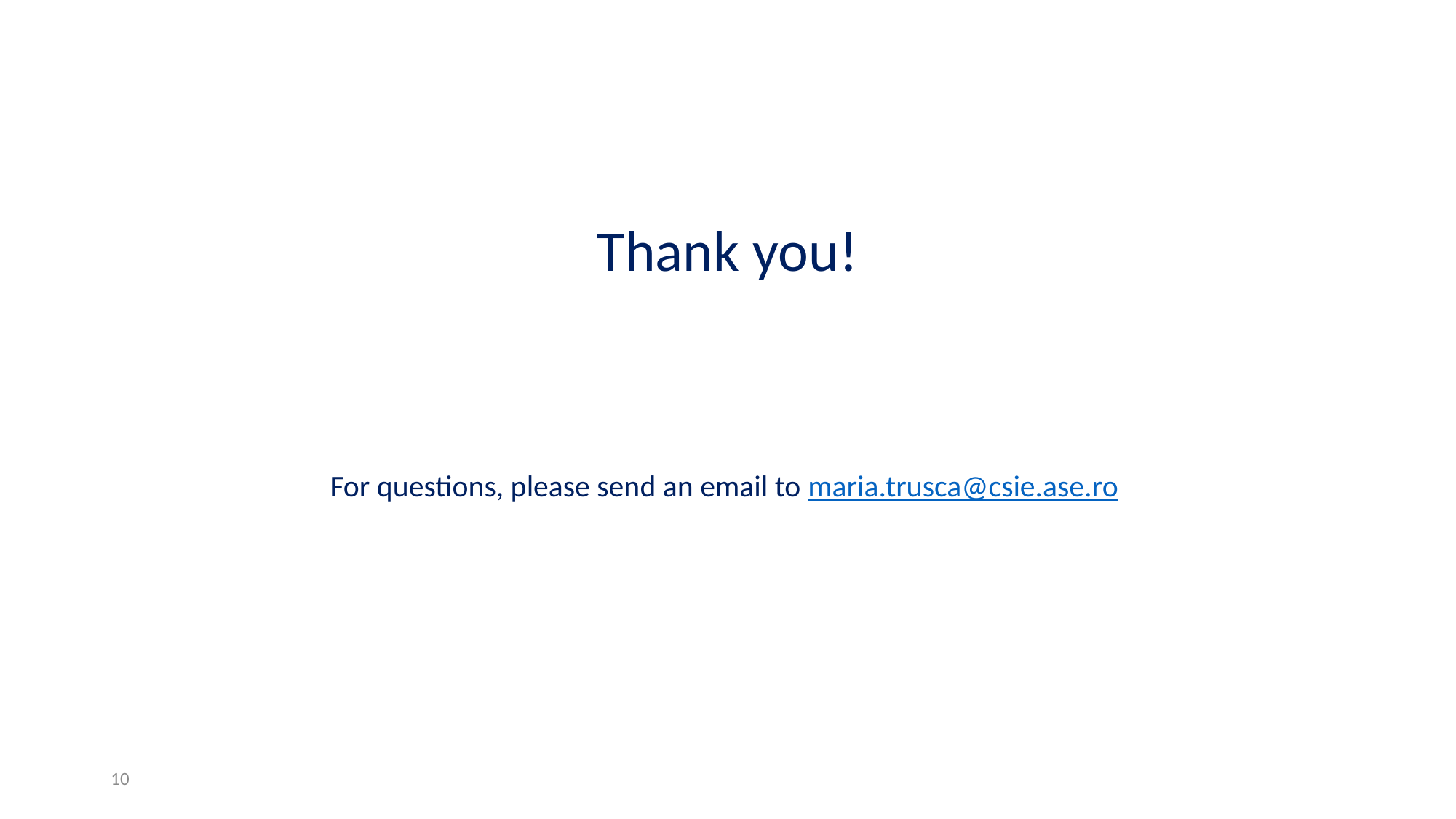

# Thank you! For questions, please send an email to maria.trusca@csie.ase.ro

10